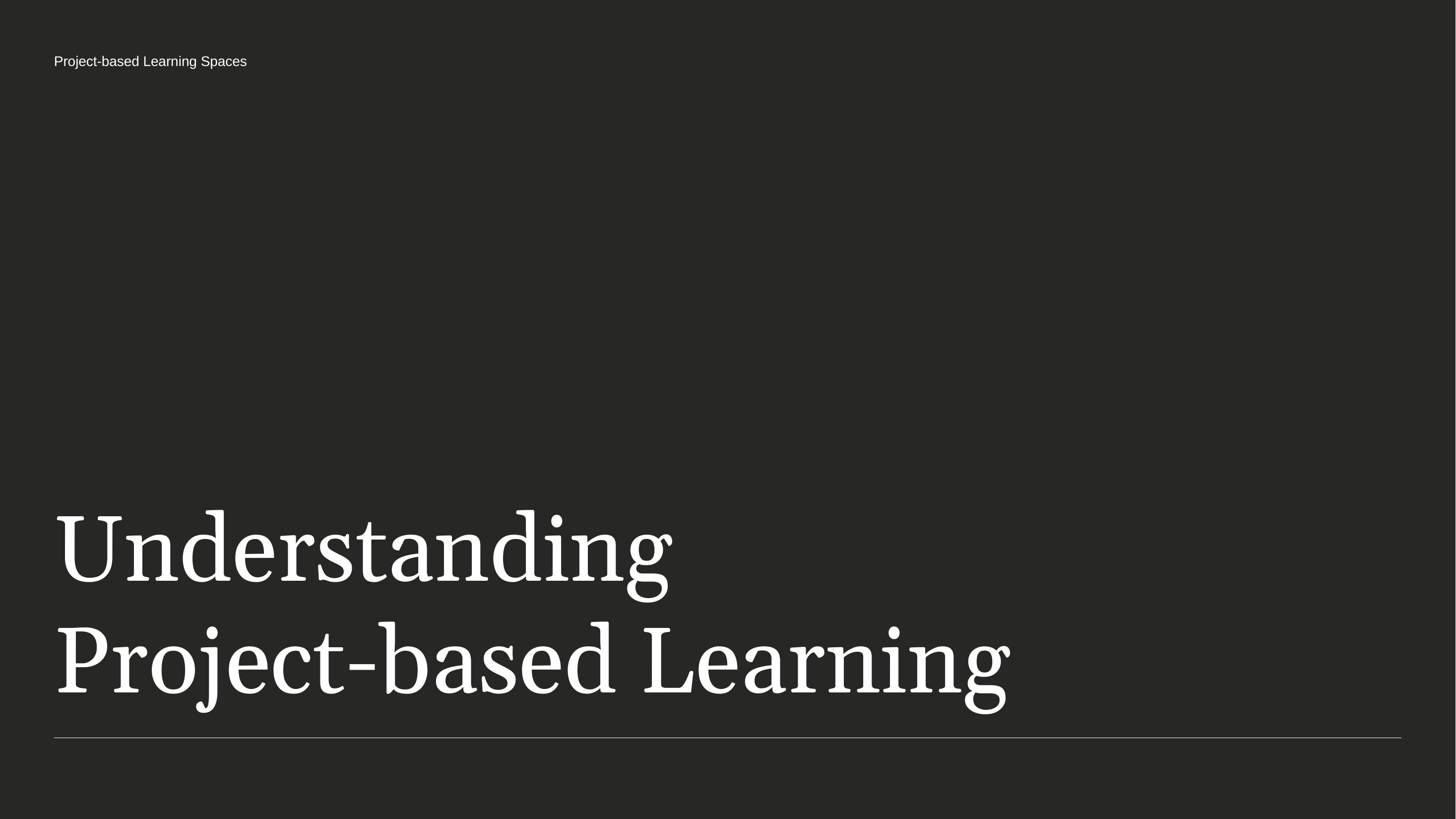

Project-based Learning Spaces
# Understanding Project-based Learning